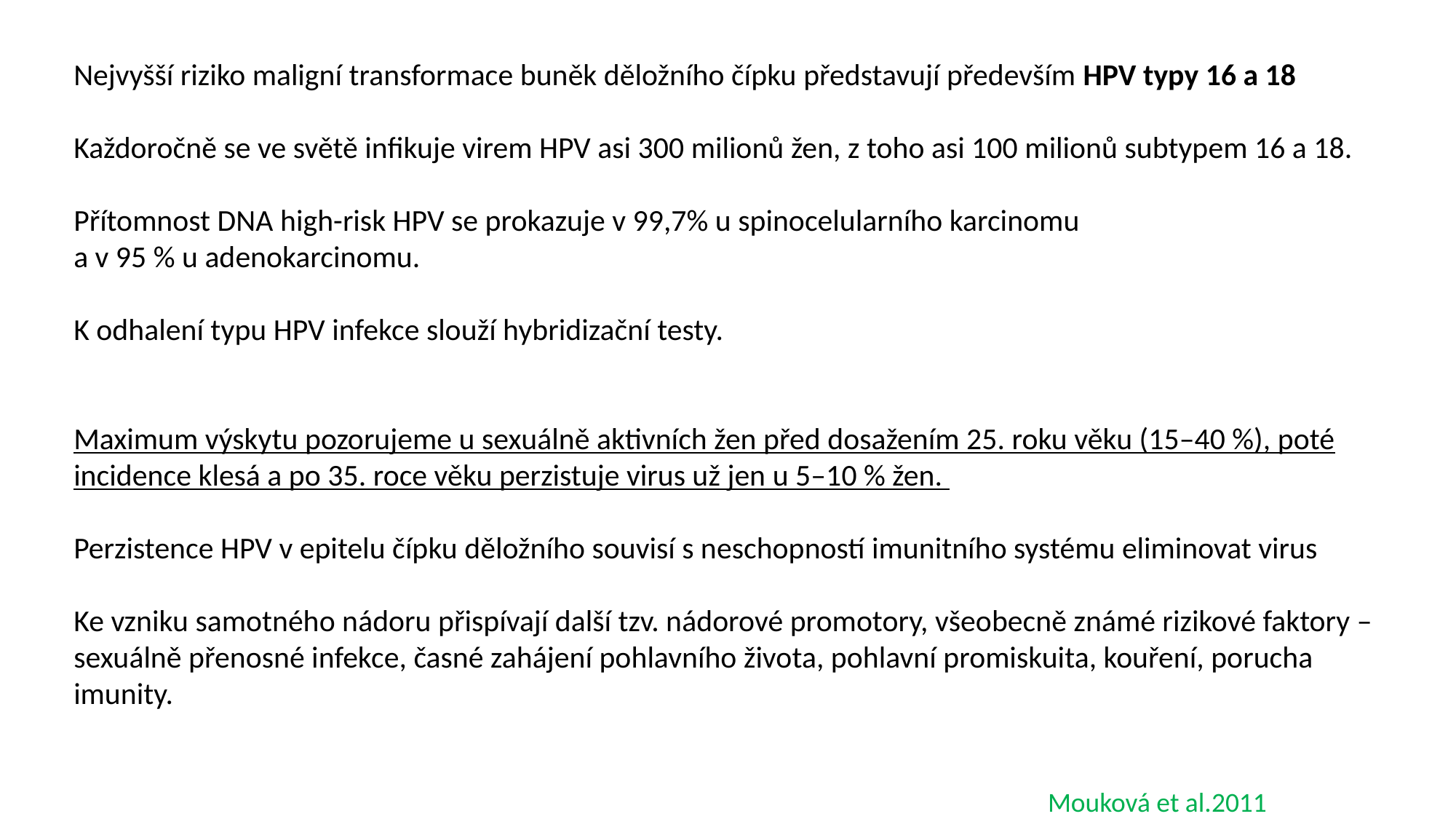

Nejvyšší riziko maligní transformace buněk děložního čípku představují především HPV typy 16 a 18

Každoročně se ve světě infikuje virem HPV asi 300 milionů žen, z toho asi 100 milionů subtypem 16 a 18.

Přítomnost DNA high-risk HPV se prokazuje v 99,7% u spinocelularního karcinomu
a v 95 % u adenokarcinomu.

K odhalení typu HPV infekce slouží hybridizační testy.

Maximum výskytu pozorujeme u sexuálně aktivních žen před dosažením 25. roku věku (15–40 %), poté incidence klesá a po 35. roce věku perzistuje virus už jen u 5–10 % žen.

Perzistence HPV v epitelu čípku děložního souvisí s neschopností imunitního systému eliminovat virus

Ke vzniku samotného nádoru přispívají další tzv. nádorové promotory, všeobecně známé rizikové faktory – sexuálně přenosné infekce, časné zahájení pohlavního života, pohlavní promiskuita, kouření, porucha imunity.
Mouková et al.2011